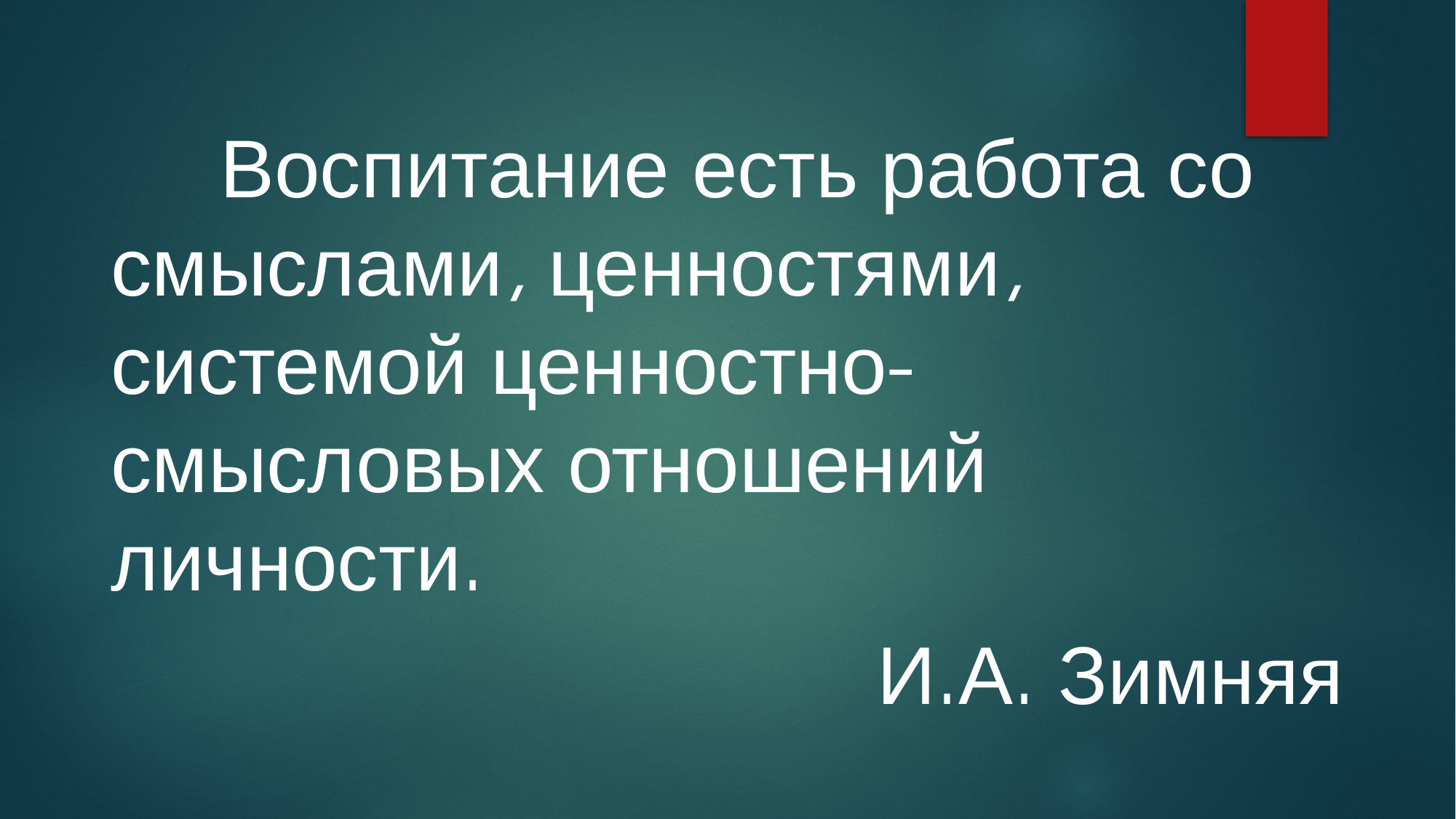

Воспитание есть работа со смыслами, ценностями, системой ценностно-смысловых отношений личности.
И.А. Зимняя